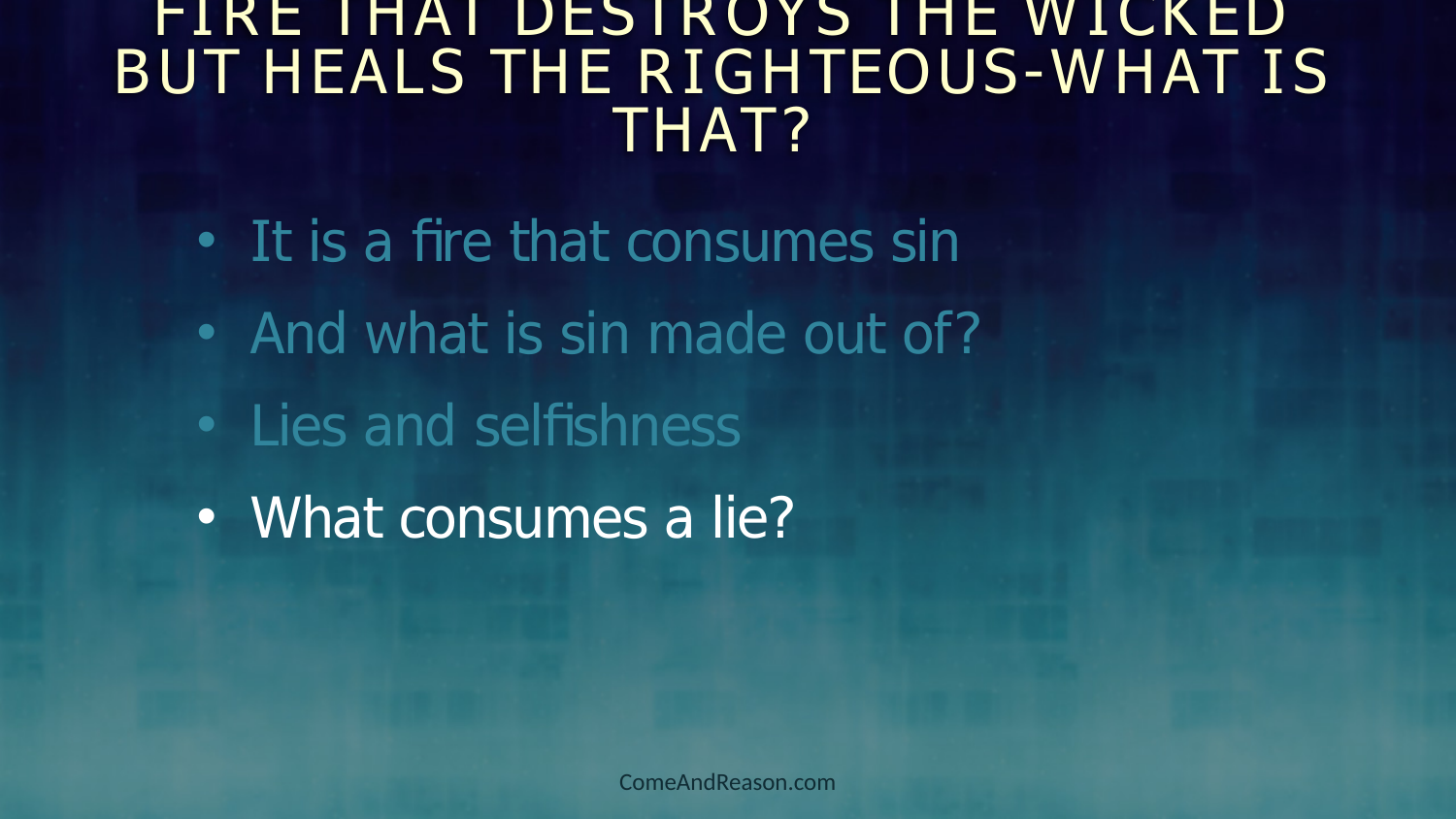

Fire that Destroys the Wicked but Heals the Righteous-What is that?
It is a fire that consumes sin
And what is sin made out of?
Lies and selfishness
What consumes a lie?

ComeAndReason.com